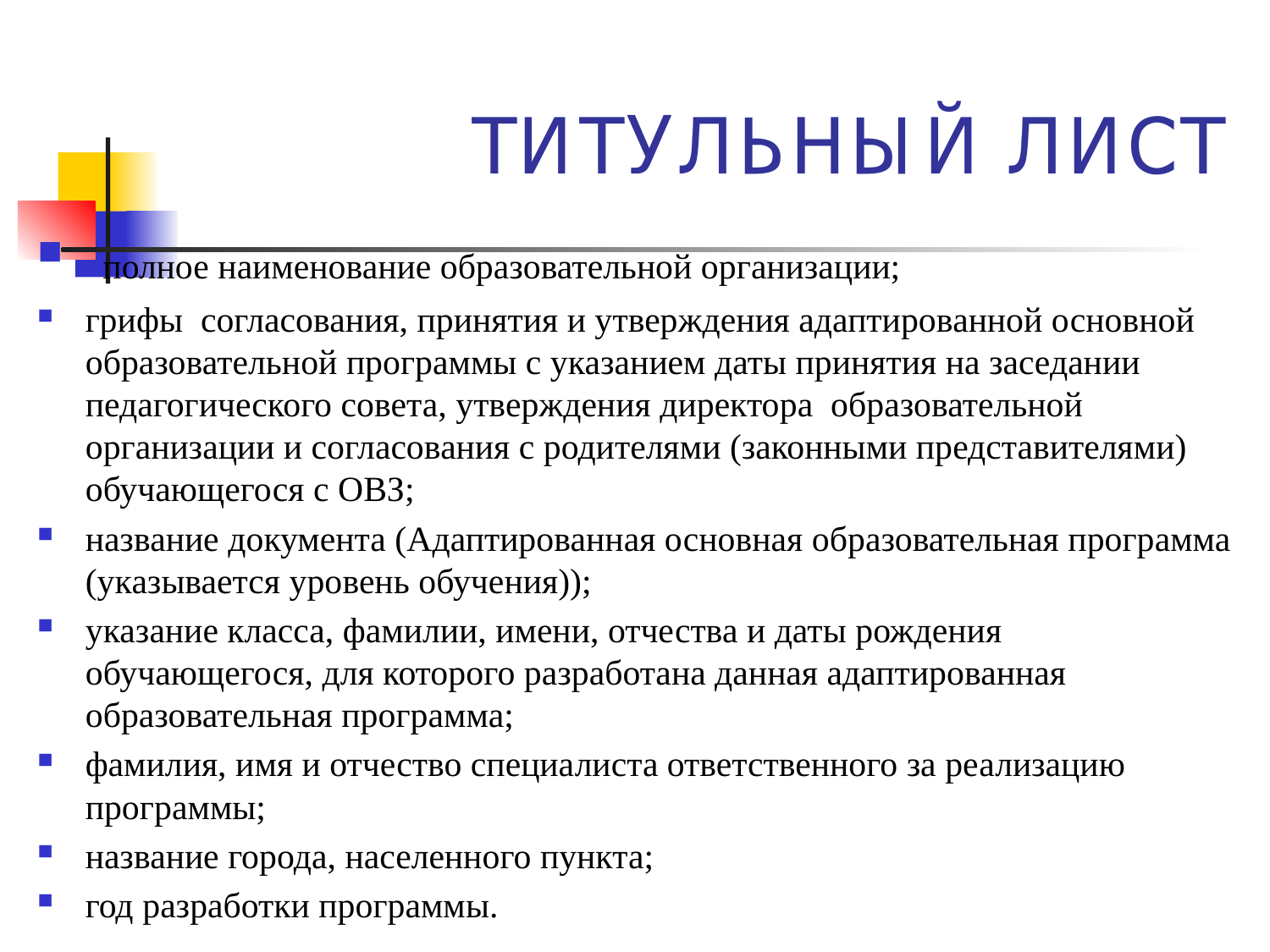

# ТИТУЛЬНЫЙ ЛИСТ
 полное наименование образовательной организации;
грифы  согласования, принятия и утверждения адаптированной основной образовательной программы с указанием даты принятия на заседании педагогического совета, утверждения директора  образовательной организации и согласования с родителями (законными представителями) обучающегося с ОВЗ;
название документа (Адаптированная основная образовательная программа (указывается уровень обучения));
указание класса, фамилии, имени, отчества и даты рождения обучающегося, для которого разработана данная адаптированная образовательная программа;
фамилия, имя и отчество специалиста ответственного за реализацию программы;
название города, населенного пункта;
год разработки программы.